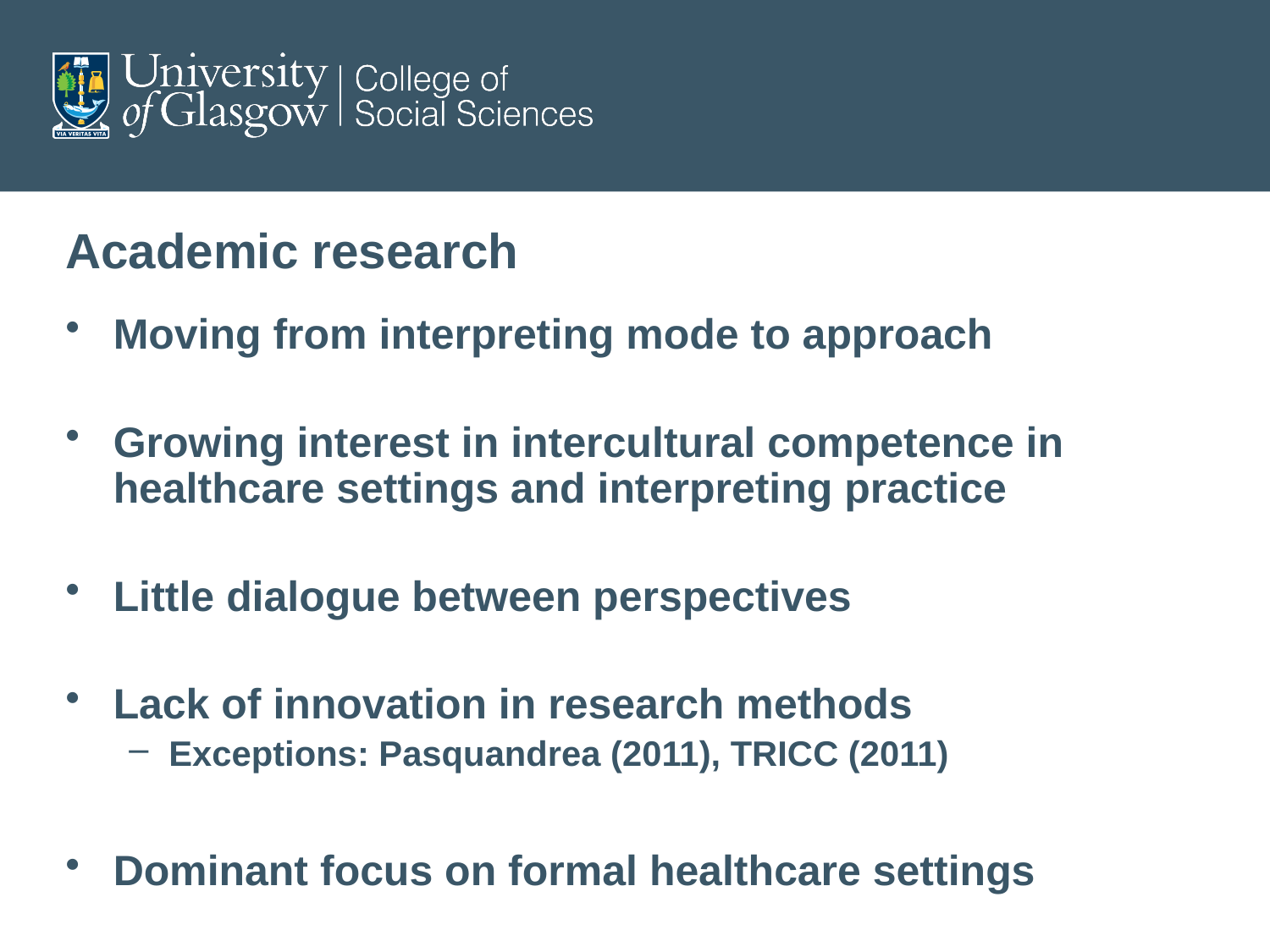

# Academic research
Moving from interpreting mode to approach

Growing interest in intercultural competence in healthcare settings and interpreting practice

Little dialogue between perspectives

Lack of innovation in research methods
Exceptions: Pasquandrea (2011), TRICC (2011)

Dominant focus on formal healthcare settings